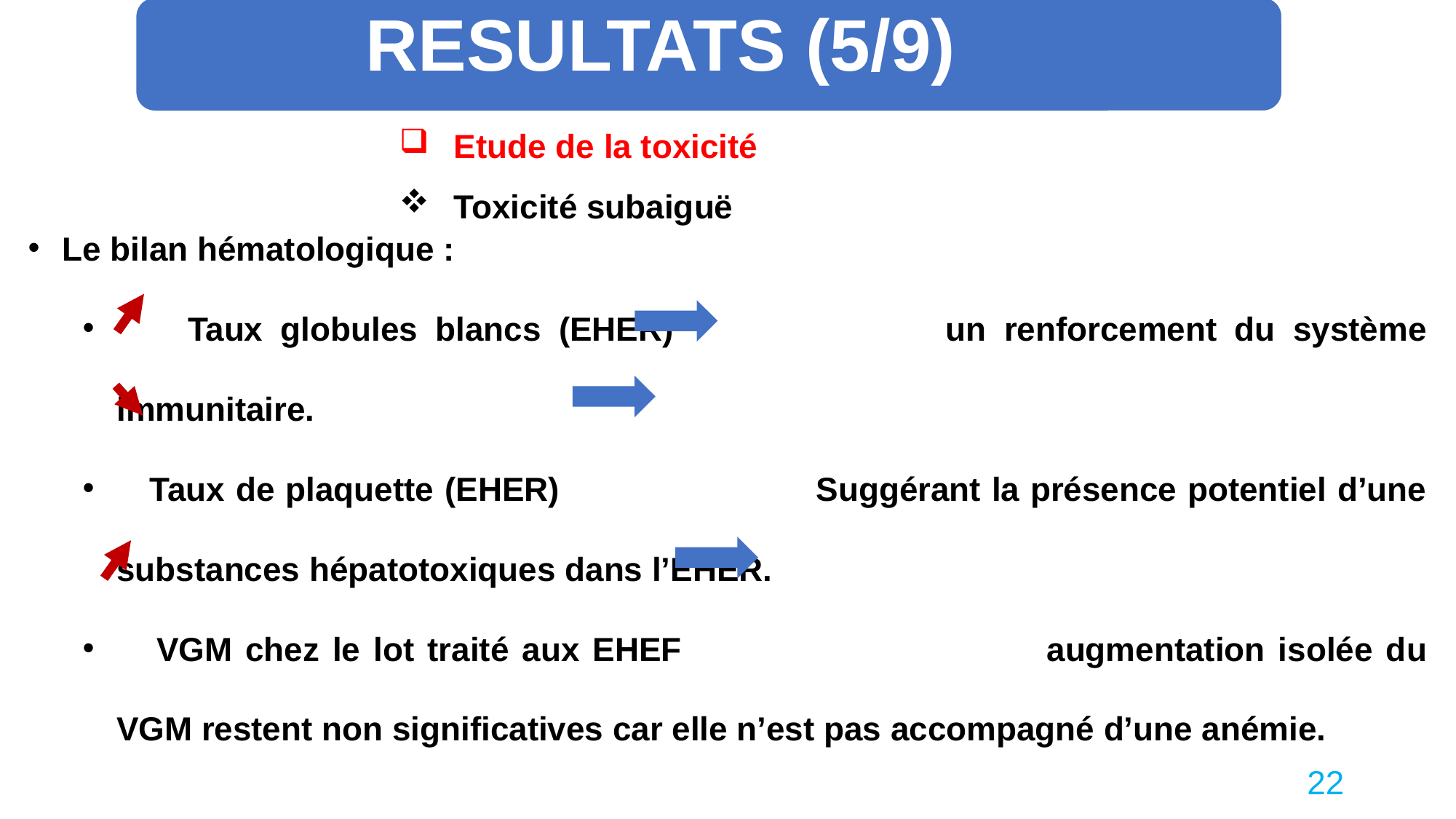

RESULTATS (5/9)

Etude de la toxicité
Toxicité subaiguë

Le bilan hématologique :
    Taux globules blancs (EHER) 		      un renforcement du système immunitaire.
   Taux de plaquette (EHER) 		   Suggérant la présence potentiel d’une substances hépatotoxiques dans l’EHER.
   VGM chez le lot traité aux EHEF  			 augmentation isolée du VGM restent non significatives car elle n’est pas accompagné d’une anémie.

22